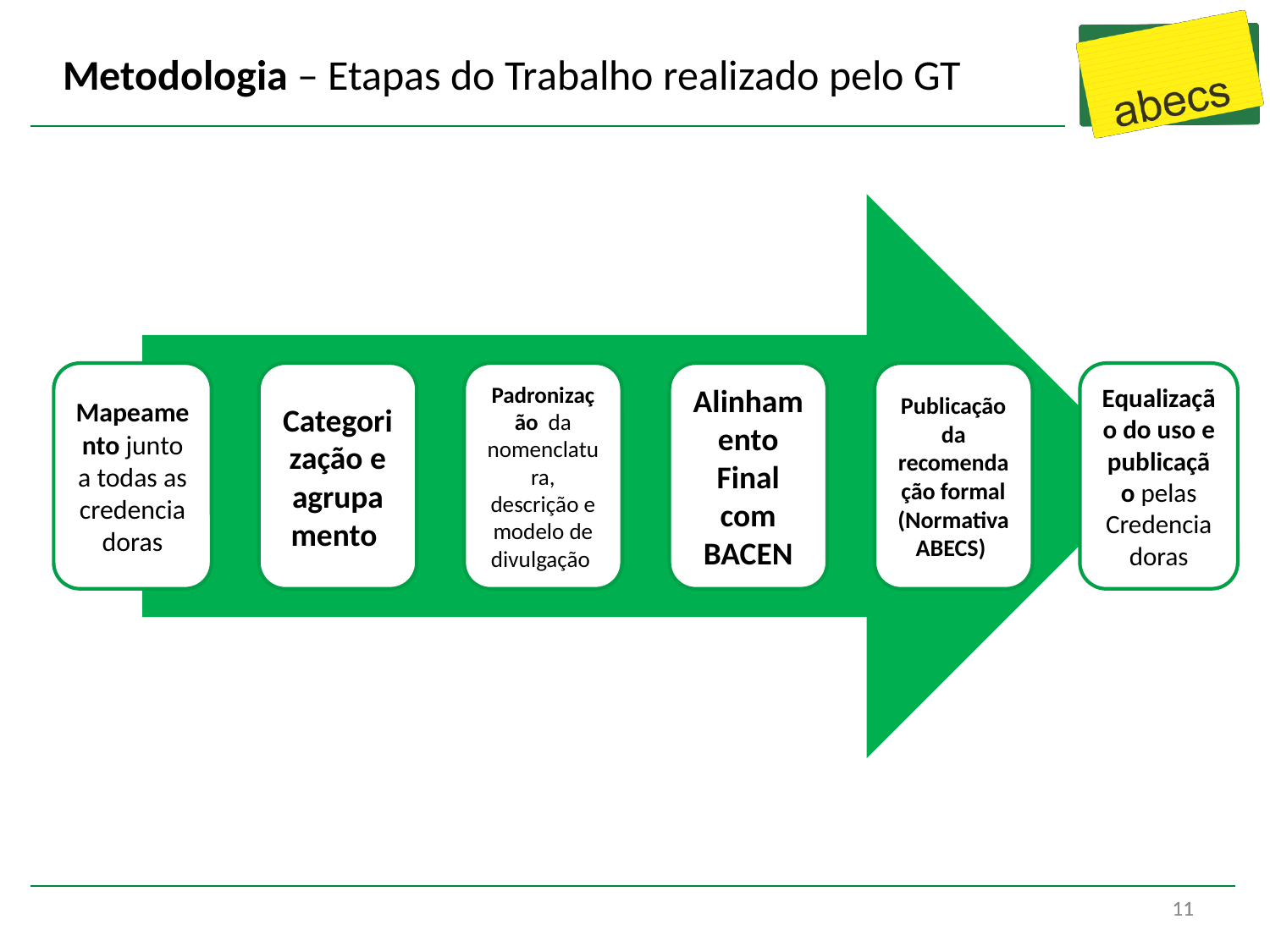

# Metodologia – Etapas do Trabalho realizado pelo GT
Mapeamento junto a todas as credenciadoras
Categorização e agrupamento
Padronização  da nomenclatura, descrição e modelo de divulgação
Alinhamento Final com BACEN
Publicação da recomendação formal (Normativa ABECS)
Equalização do uso e publicação pelas Credenciadoras